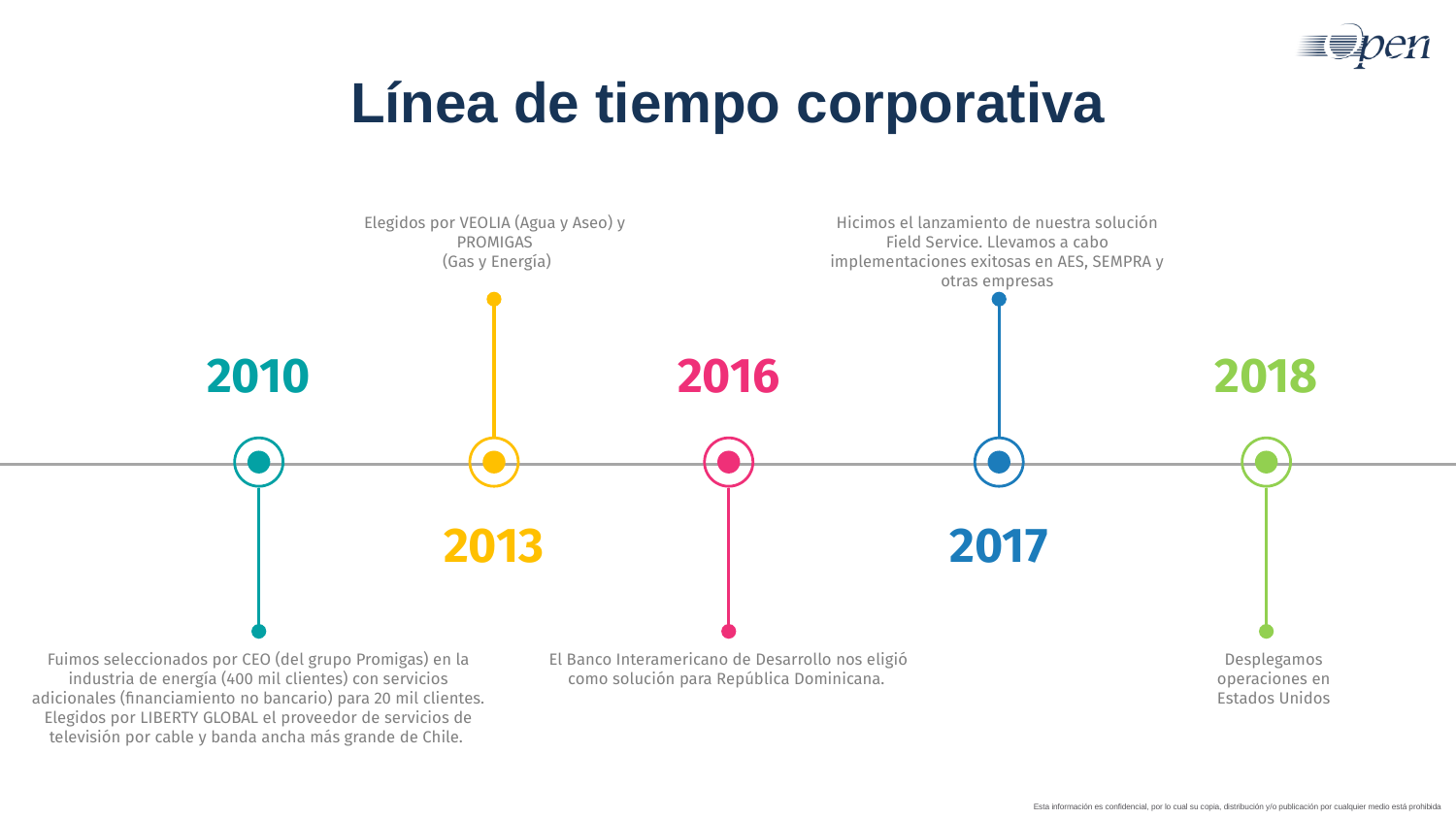

# Línea de tiempo corporativa
Elegidos por VEOLIA (Agua y Aseo) y PROMIGAS
 (Gas y Energía)
Hicimos el lanzamiento de nuestra solución Field Service. Llevamos a cabo implementaciones exitosas en AES, SEMPRA y otras empresas

2010
2016
2018

2013
2017

Fuimos seleccionados por CEO (del grupo Promigas) en la industria de energía (400 mil clientes) con servicios adicionales (financiamiento no bancario) para 20 mil clientes. Elegidos por LIBERTY GLOBAL el proveedor de servicios de televisión por cable y banda ancha más grande de Chile.
El Banco Interamericano de Desarrollo nos eligió como solución para República Dominicana.
Desplegamos operaciones en Estados Unidos